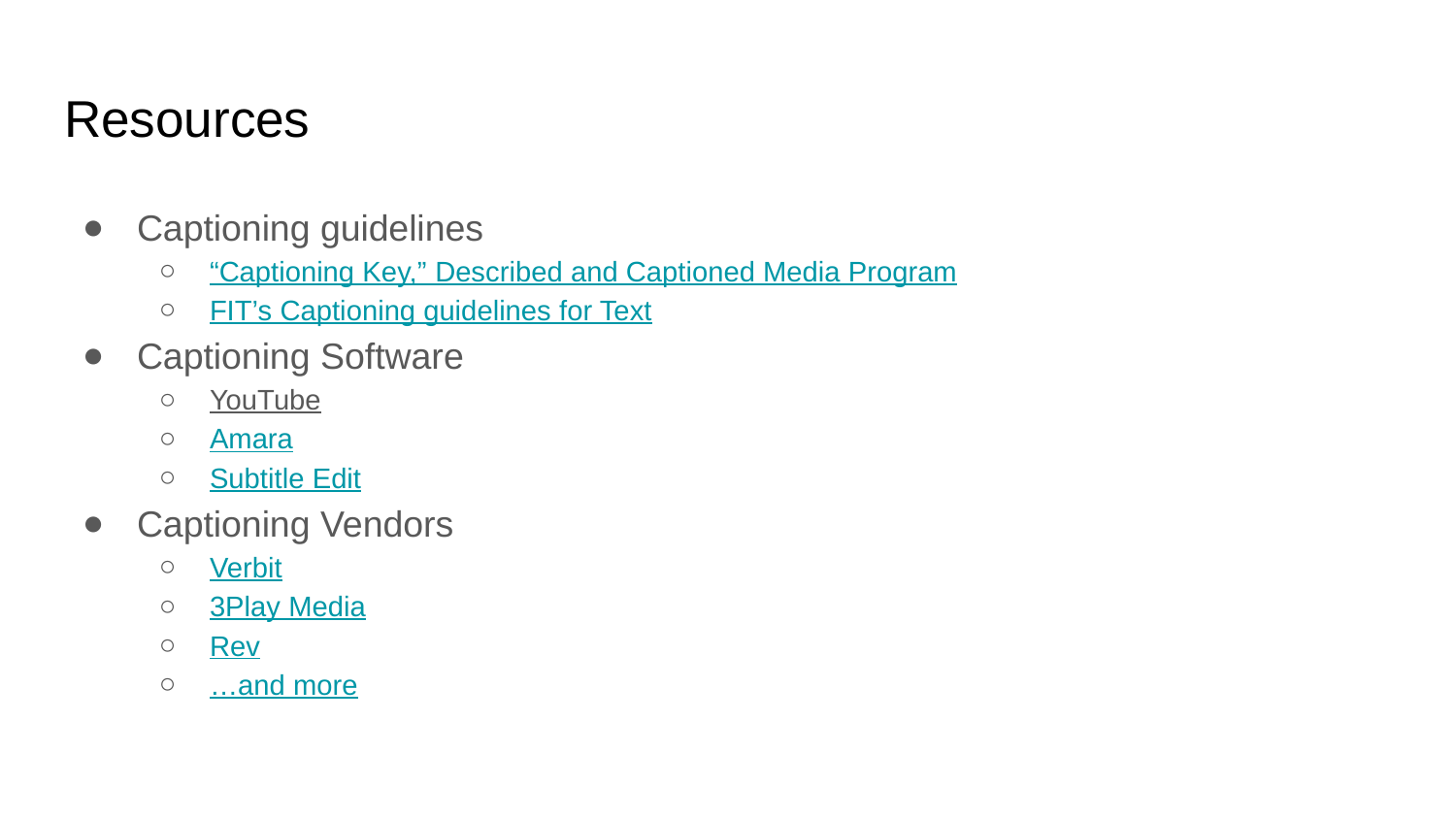

# Resources
Captioning guidelines
“Captioning Key,” Described and Captioned Media Program
FIT’s Captioning guidelines for Text
Captioning Software
YouTube
Amara
Subtitle Edit
Captioning Vendors
Verbit
3Play Media
Rev
…and more